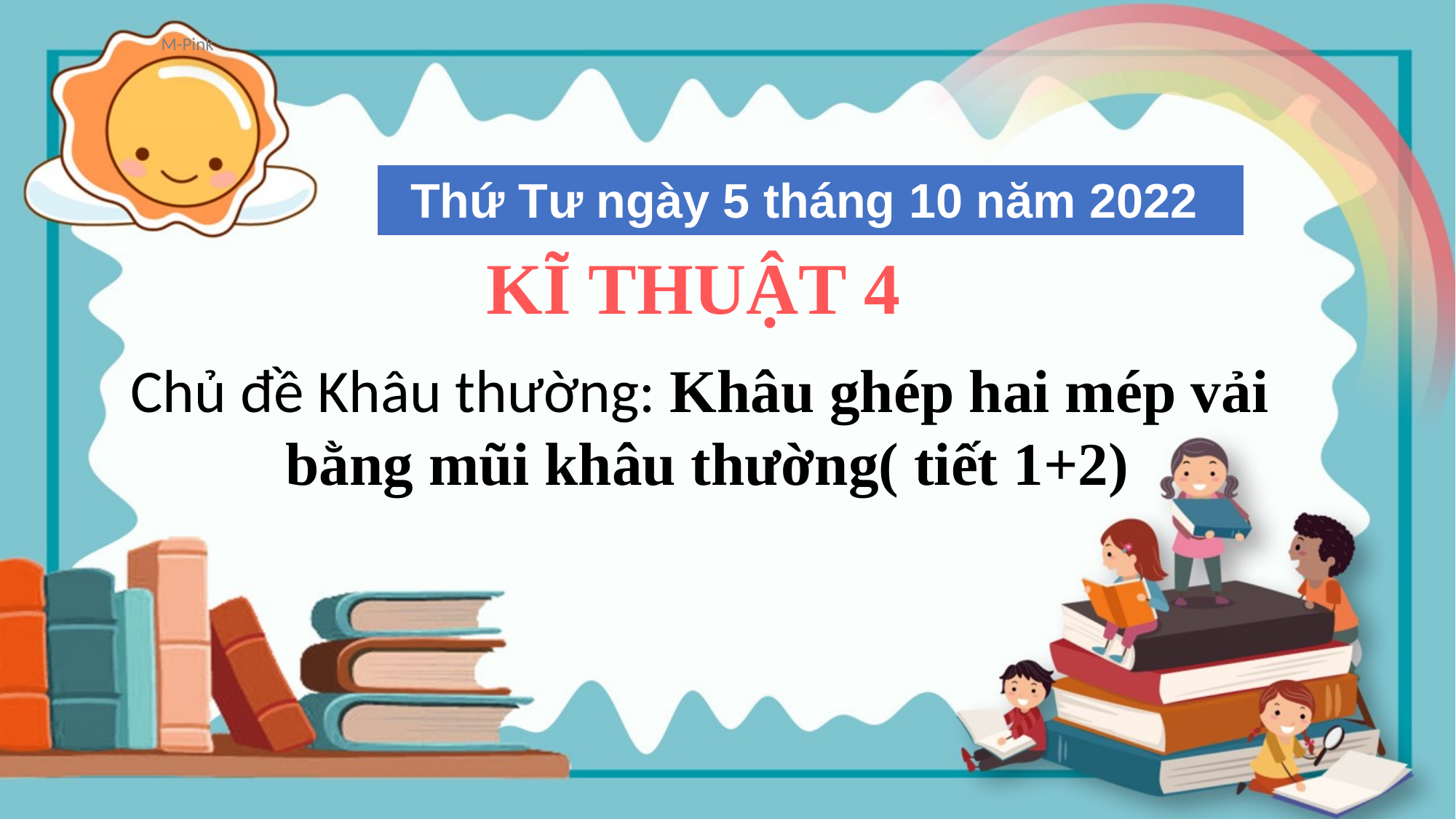

Thứ Tư ngày 5 tháng 10 năm 2022
KĨ THUẬT 4
Chủ đề Khâu thường: Khâu ghép hai mép vải
bằng mũi khâu thường( tiết 1+2)